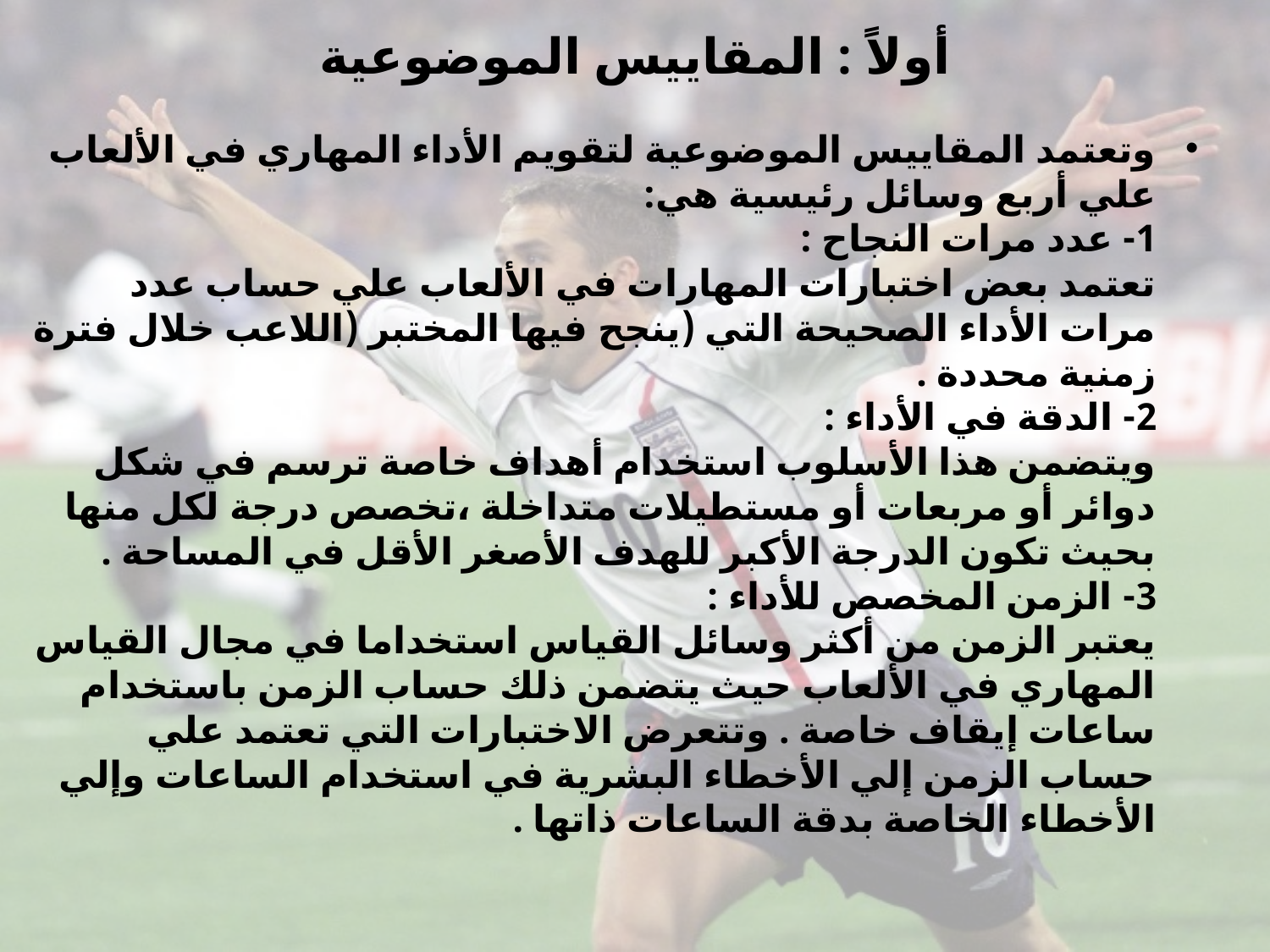

# أولاً : المقاييس الموضوعية
وتعتمد المقاييس الموضوعية لتقويم الأداء المهاري في الألعاب علي أربع وسائل رئيسية هي:
1- عدد مرات النجاح :
تعتمد بعض اختبارات المهارات في الألعاب علي حساب عدد مرات الأداء الصحيحة التي (ينجح فيها المختبر (اللاعب خلال فترة زمنية محددة .
2- الدقة في الأداء :
ويتضمن هذا الأسلوب استخدام أهداف خاصة ترسم في شكل دوائر أو مربعات أو مستطيلات متداخلة ،تخصص درجة لكل منها بحيث تكون الدرجة الأكبر للهدف الأصغر الأقل في المساحة .
3- الزمن المخصص للأداء :
يعتبر الزمن من أكثر وسائل القياس استخداما في مجال القياس المهاري في الألعاب حيث يتضمن ذلك حساب الزمن باستخدام ساعات إيقاف خاصة . وتتعرض الاختبارات التي تعتمد علي حساب الزمن إلي الأخطاء البشرية في استخدام الساعات وإلي الأخطاء الخاصة بدقة الساعات ذاتها .